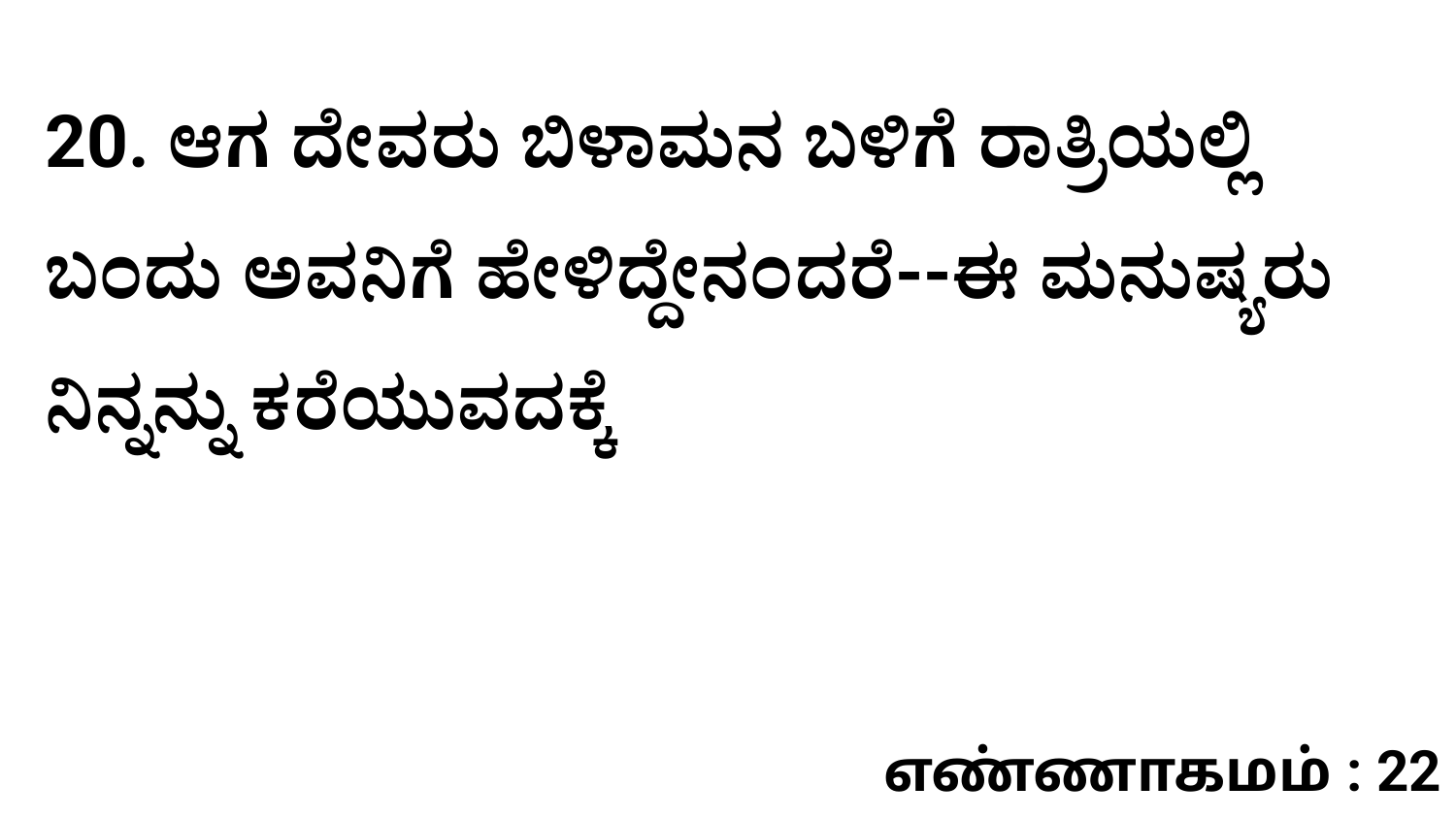

20. ಆಗ ದೇವರು ಬಿಳಾಮನ ಬಳಿಗೆ ರಾತ್ರಿಯಲ್ಲಿ ಬಂದು ಅವನಿಗೆ ಹೇಳಿದ್ದೇನಂದರೆ--ಈ ಮನುಷ್ಯರು ನಿನ್ನನ್ನು ಕರೆಯುವದಕ್ಕೆ
எண்ணாகமம் : 22